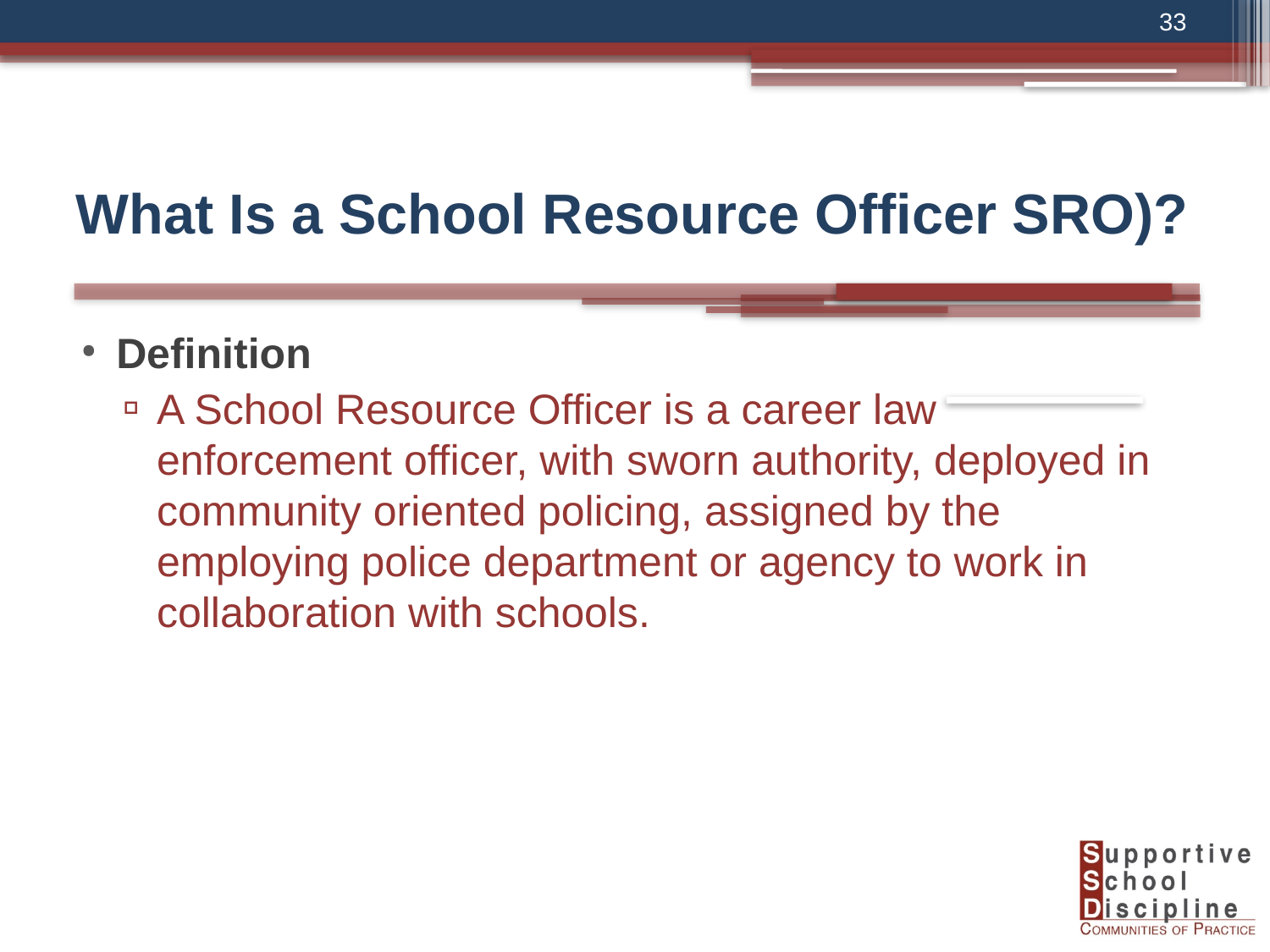

33
# What Is a School Resource Officer SRO)?
Definition
A School Resource Officer is a career law enforcement officer, with sworn authority, deployed in community oriented policing, assigned by the employing police department or agency to work in collaboration with schools.